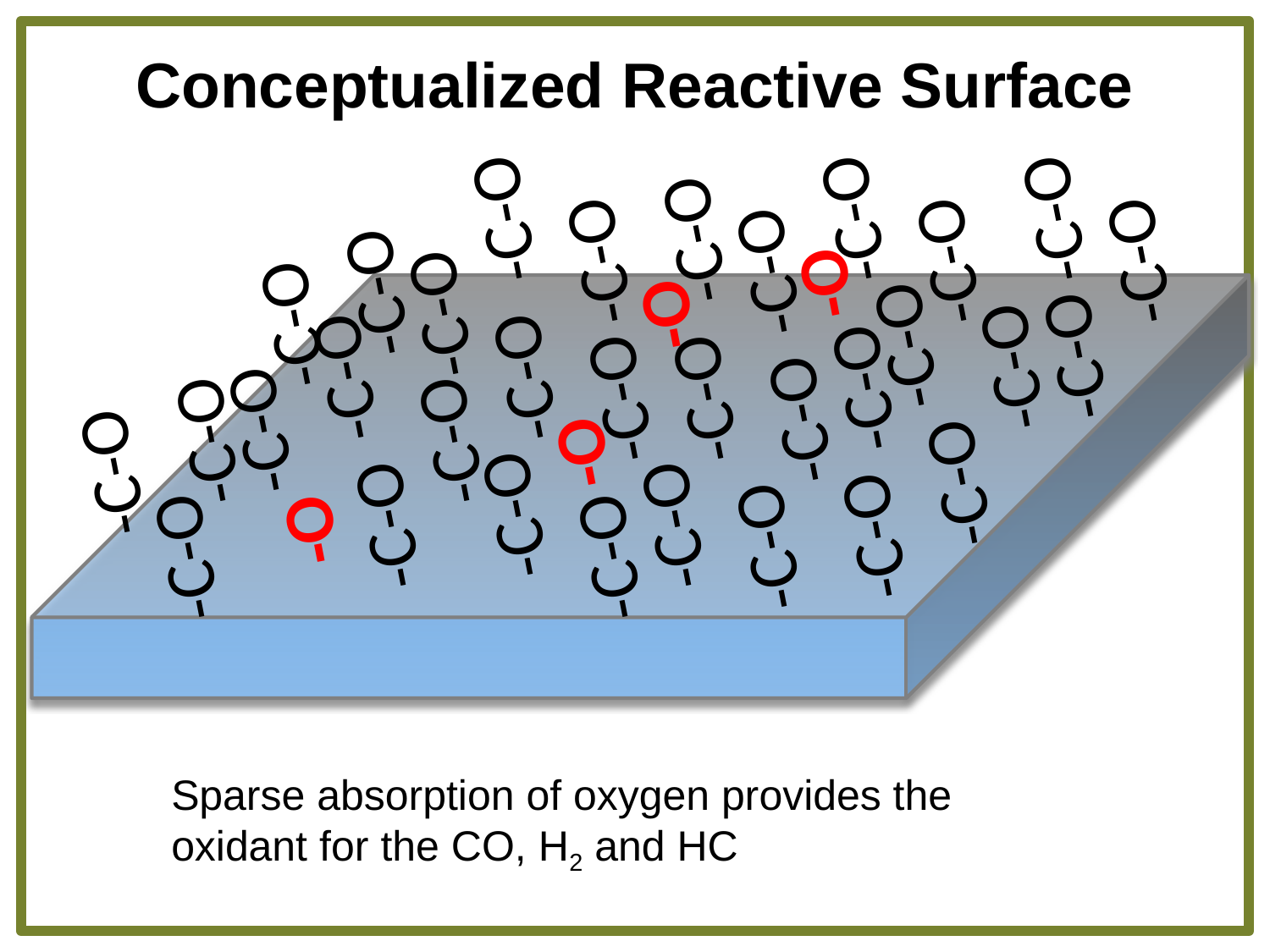

Conceptualized Reactive Surface
-C-O
-C-O
-C-O
-C-O
-C-O
-C-O
-C-O
-C-O
-O
-C-O
-C-O
-O
-C-O

-C-O
-C-O
-C-O
-C-O
-C-O
-C-O
-C-O
-C-O
-C-O
-C-O
-C-O
-C-O
-O
-C-O
-C-O
-C-O
-C-O
-C-O
-O
-C-O
-C-O
-C-O
-C-O
Sparse absorption of oxygen provides the oxidant for the CO, H2 and HC